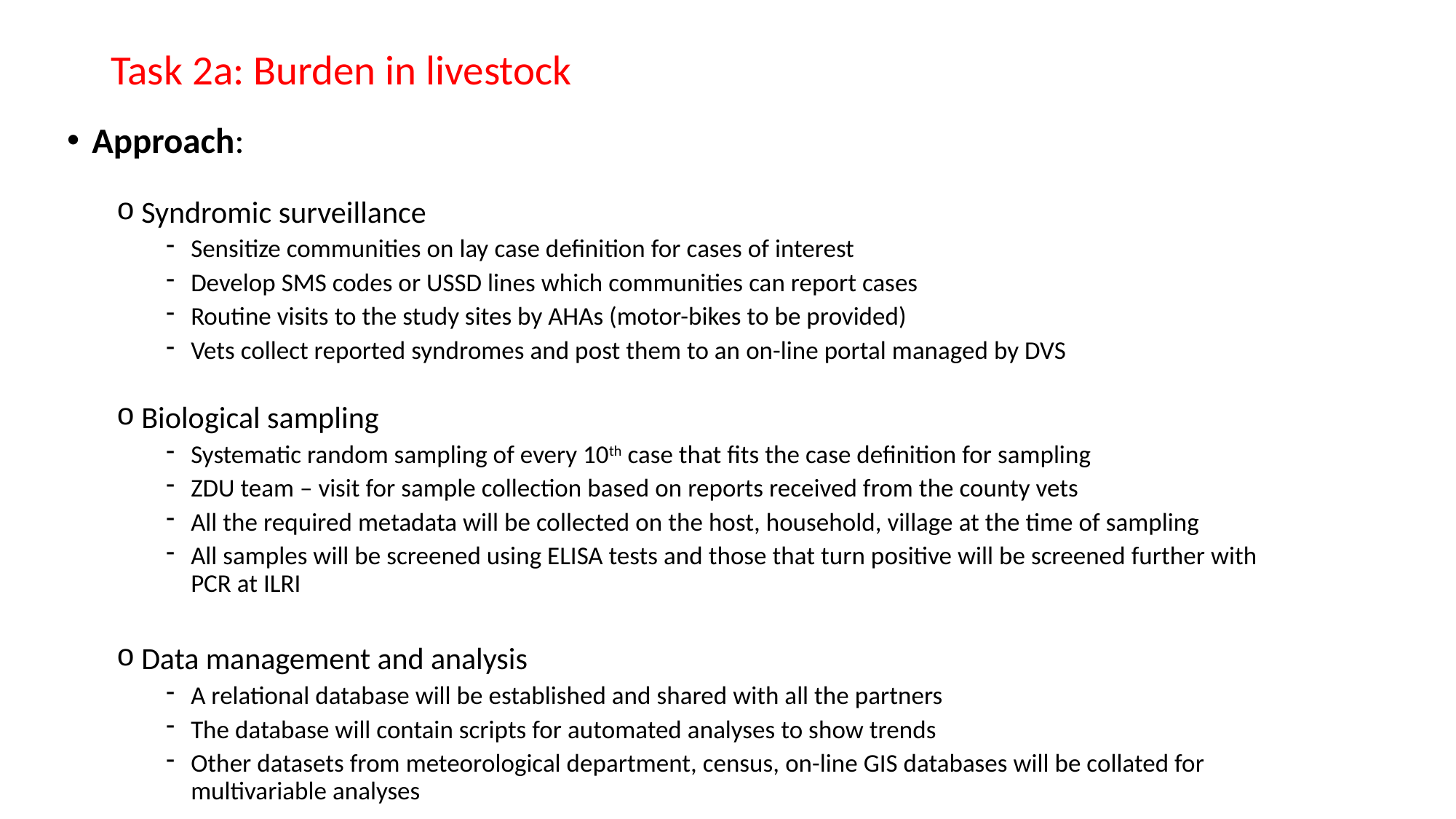

# Task 2a: Burden in livestock
Approach:

Syndromic surveillance
Sensitize communities on lay case definition for cases of interest
Develop SMS codes or USSD lines which communities can report cases
Routine visits to the study sites by AHAs (motor-bikes to be provided)
Vets collect reported syndromes and post them to an on-line portal managed by DVS

Biological sampling
Systematic random sampling of every 10th case that fits the case definition for sampling
ZDU team – visit for sample collection based on reports received from the county vets
All the required metadata will be collected on the host, household, village at the time of sampling
All samples will be screened using ELISA tests and those that turn positive will be screened further with PCR at ILRI

Data management and analysis
A relational database will be established and shared with all the partners
The database will contain scripts for automated analyses to show trends
Other datasets from meteorological department, census, on-line GIS databases will be collated for multivariable analyses